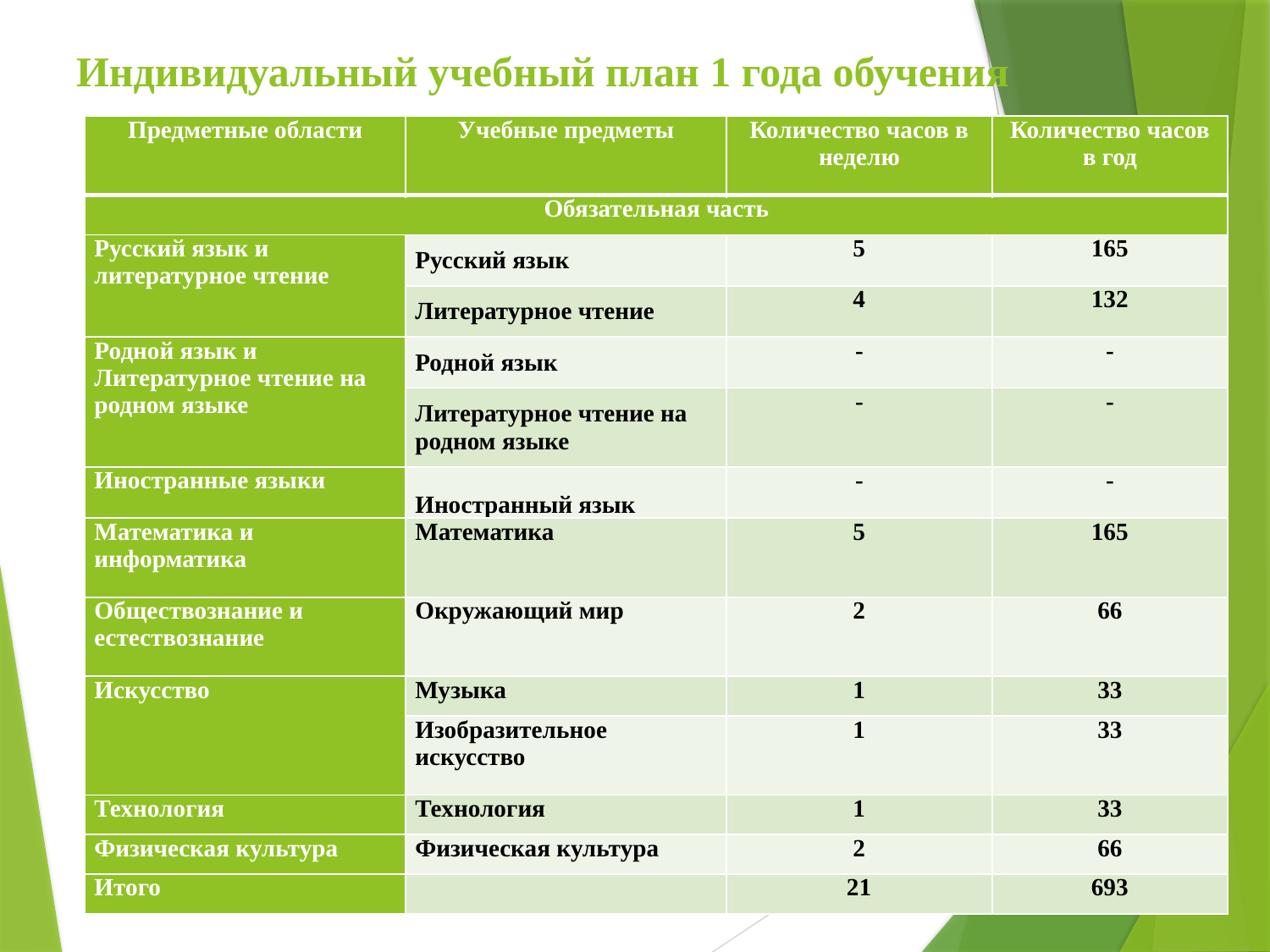

# Индивидуальный учебный план 1 года обучения
| Предметные области | Учебные предметы | Количество часов в неделю | Количество часов в год |
| --- | --- | --- | --- |
| Обязательная часть |  |  |  |
| Русский язык и литературное чтение | Русский язык | 5 | 165 |
|  | Литературное чтение | 4 | 132 |
| Родной язык и Литературное чтение на родном языке | Родной язык | - | - |
|  | Литературное чтение на родном языке | - | - |
| Иностранные языки | Иностранный язык | - | - |
| Математика и информатика | Математика | 5 | 165 |
| Обществознание и естествознание | Окружающий мир | 2 | 66 |
| Искусство | Музыка | 1 | 33 |
|  | Изобразительное искусство | 1 | 33 |
| Технология | Технология | 1 | 33 |
| Физическая культура | Физическая культура | 2 | 66 |
| Итого |  | 21 | 693 |